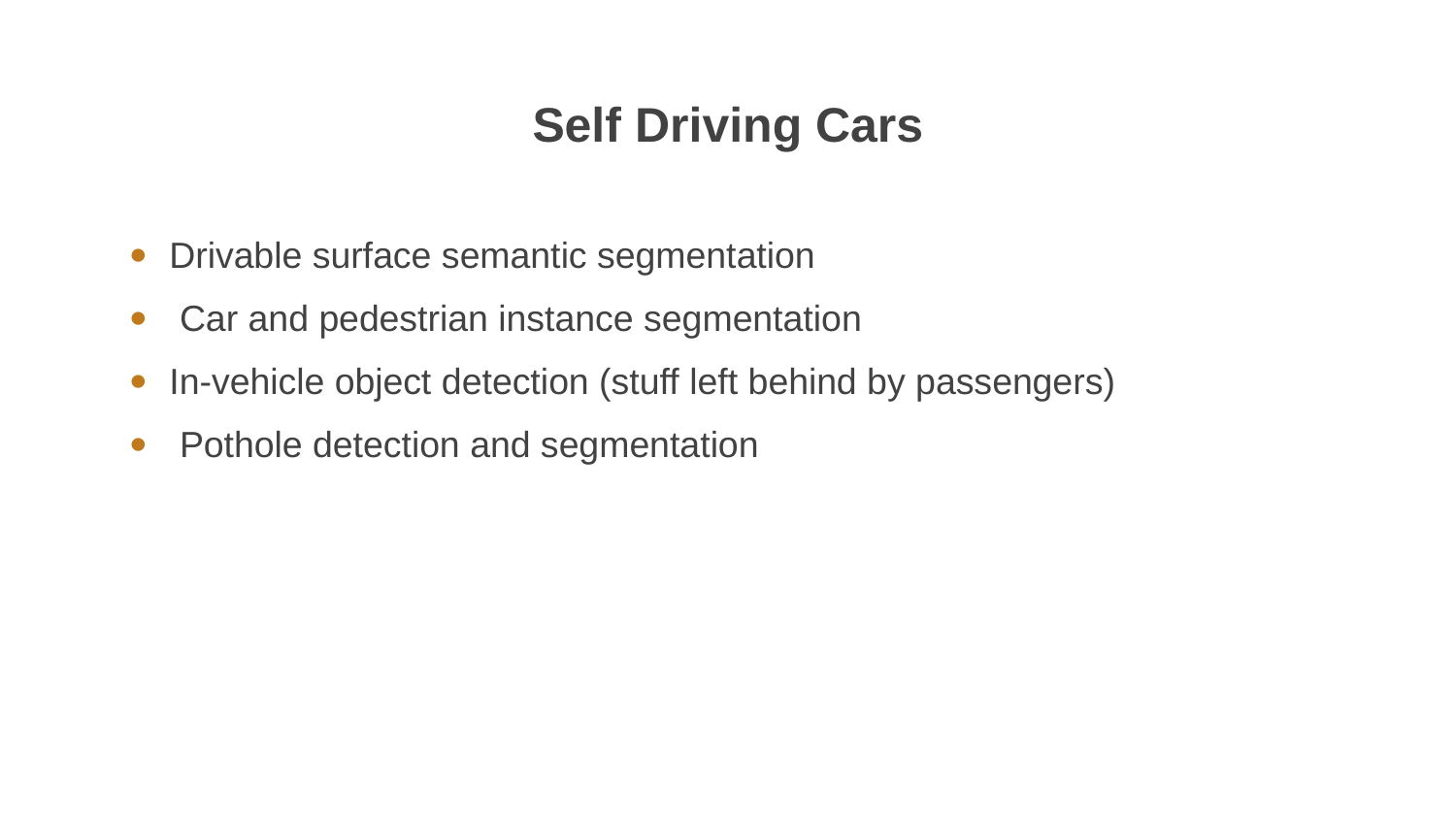

# Self Driving Cars
Drivable surface semantic segmentation
 Car and pedestrian instance segmentation
In-vehicle object detection (stuff left behind by passengers)
 Pothole detection and segmentation